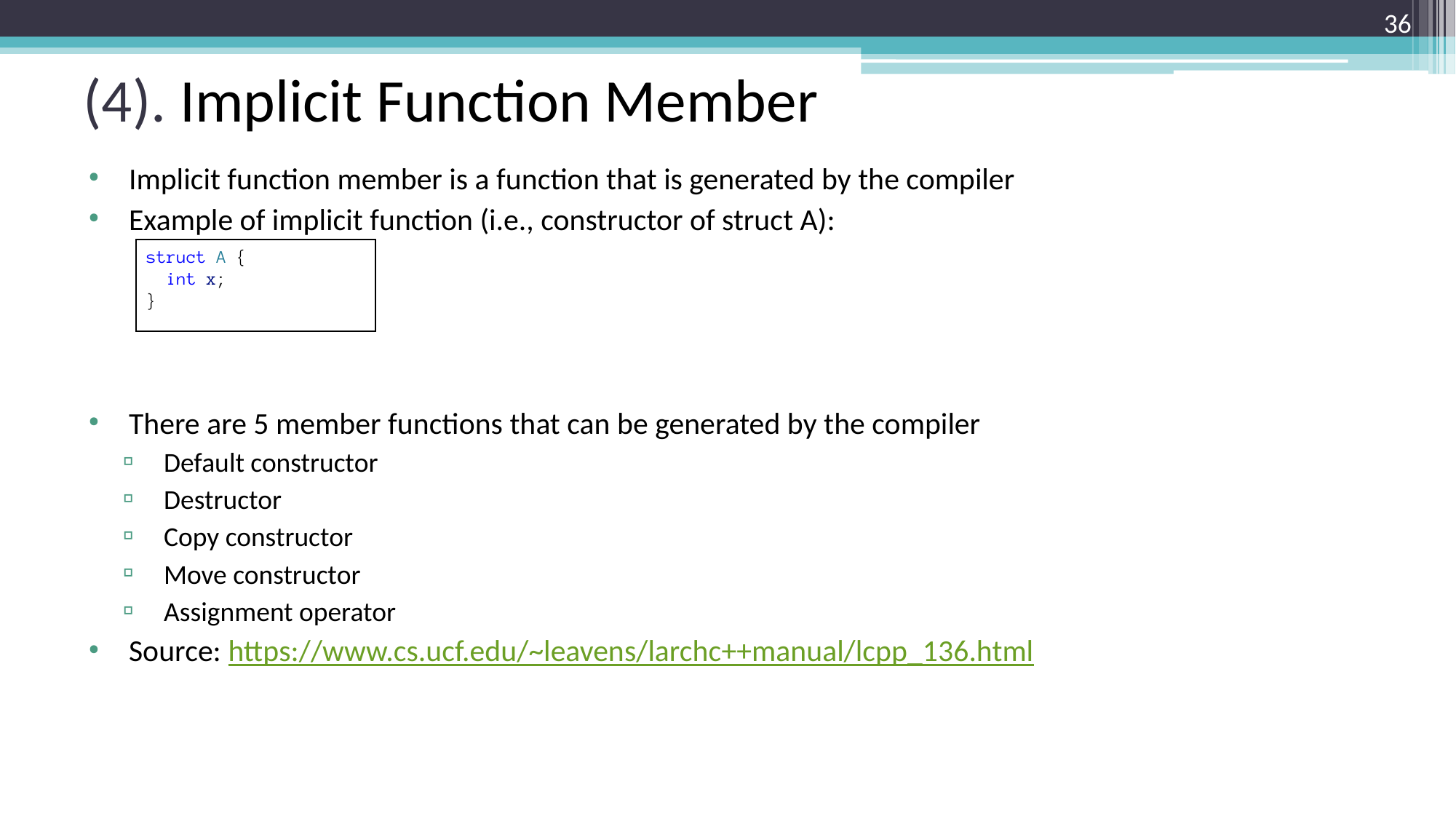

36
# (4). Implicit Function Member
Implicit function member is a function that is generated by the compiler
Example of implicit function (i.e., constructor of struct A):

There are 5 member functions that can be generated by the compiler
Default constructor
Destructor
Copy constructor
Move constructor
Assignment operator
Source: https://www.cs.ucf.edu/~leavens/larchc++manual/lcpp_136.html

struct A {
  int x;
}